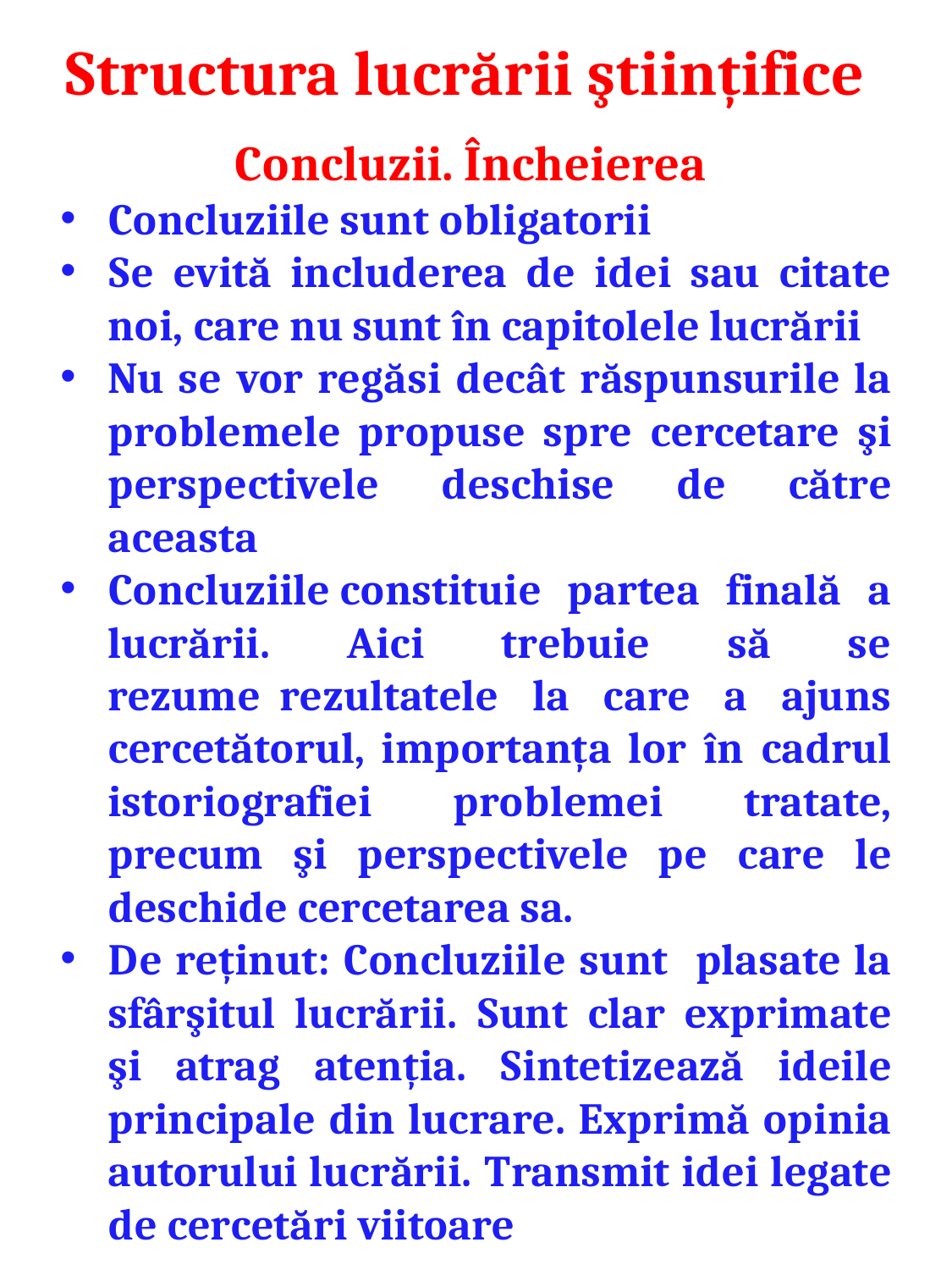

# Structura lucrării ştiinţifice
Concluzii. Încheierea
Concluziile sunt obligatorii
Se evită includerea de idei sau citate noi, care nu sunt în capitolele lucrării
Nu se vor regăsi decât răspunsurile la problemele propuse spre cercetare şi perspectivele deschise de către aceasta
Concluziile constituie partea finală a lucrării. Aici trebuie să se rezume  rezultatele la care a ajuns cercetătorul, importanţa lor în cadrul istoriografiei problemei tratate, precum şi perspectivele pe care le deschide cercetarea sa.
De reţinut: Concluziile sunt  plasate la sfârşitul lucrării. Sunt clar exprimate şi atrag atenţia. Sintetizează ideile principale din lucrare. Exprimă opinia autorului lucrării. Transmit idei legate de cercetări viitoare